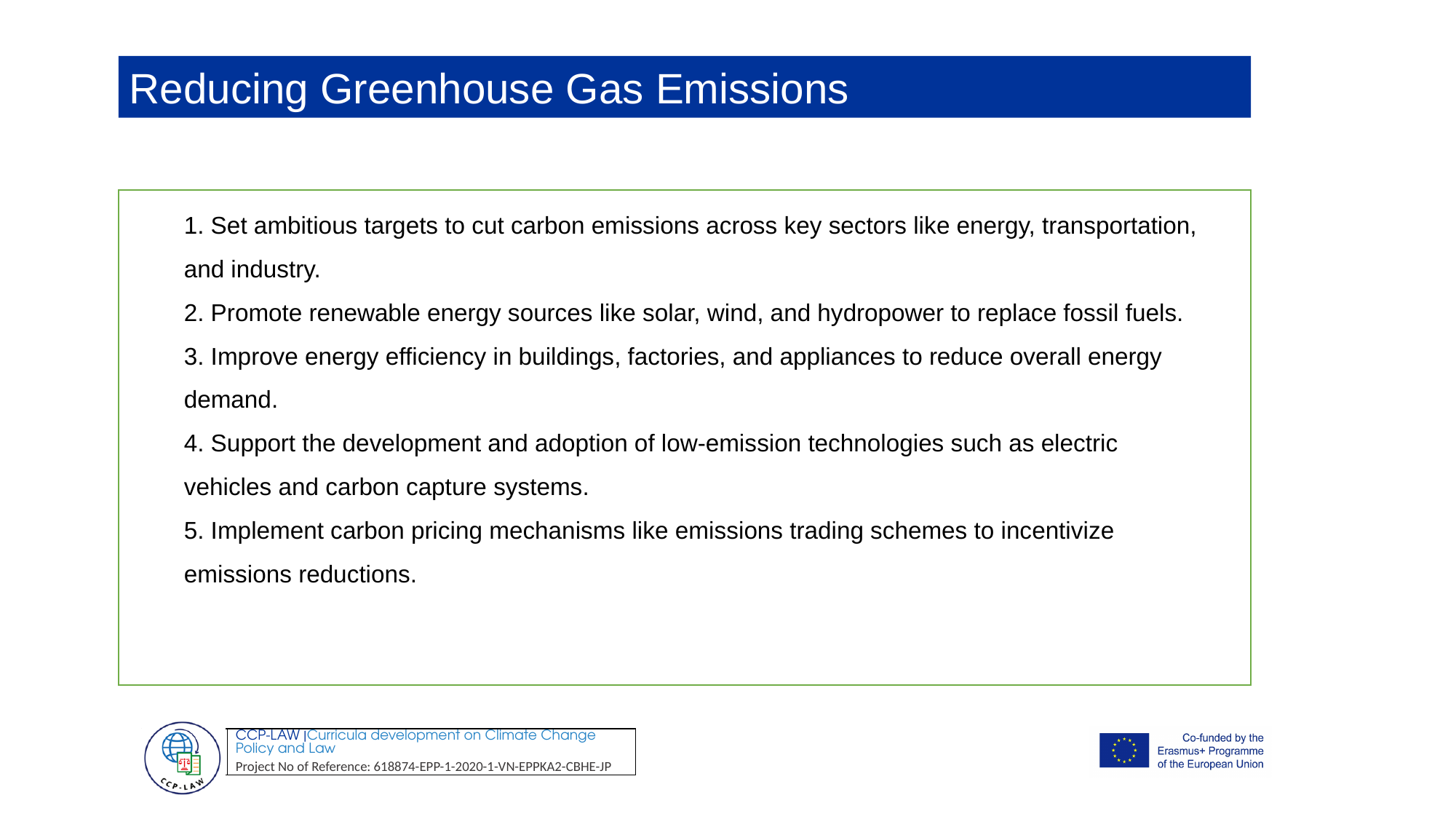

Reducing Greenhouse Gas Emissions
1. Set ambitious targets to cut carbon emissions across key sectors like energy, transportation,
and industry.
2. Promote renewable energy sources like solar, wind, and hydropower to replace fossil fuels.
3. Improve energy efficiency in buildings, factories, and appliances to reduce overall energy
demand.
4. Support the development and adoption of low-emission technologies such as electric
vehicles and carbon capture systems.
5. Implement carbon pricing mechanisms like emissions trading schemes to incentivize
emissions reductions.